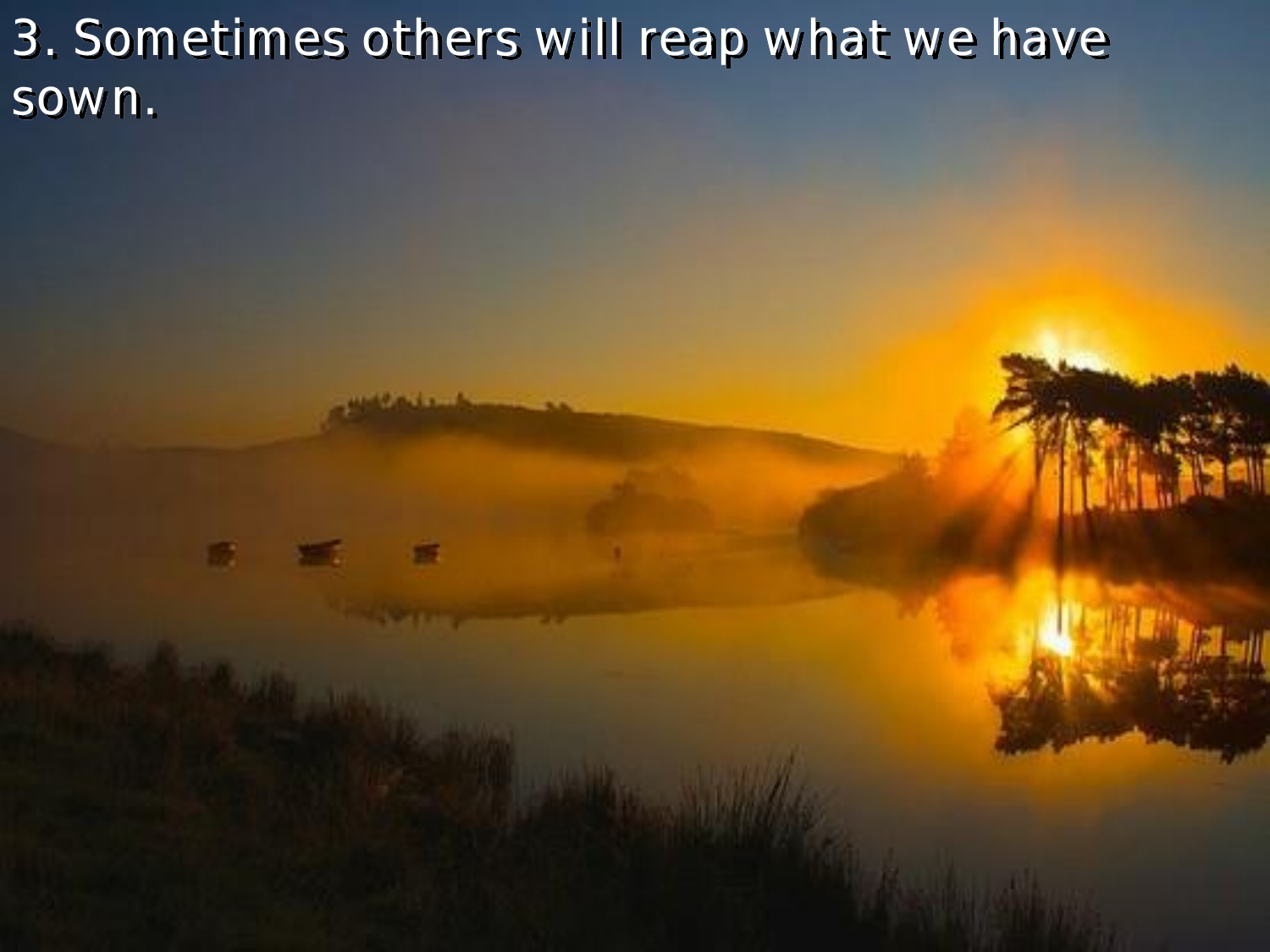

3. Sometimes others will reap what we have sown.